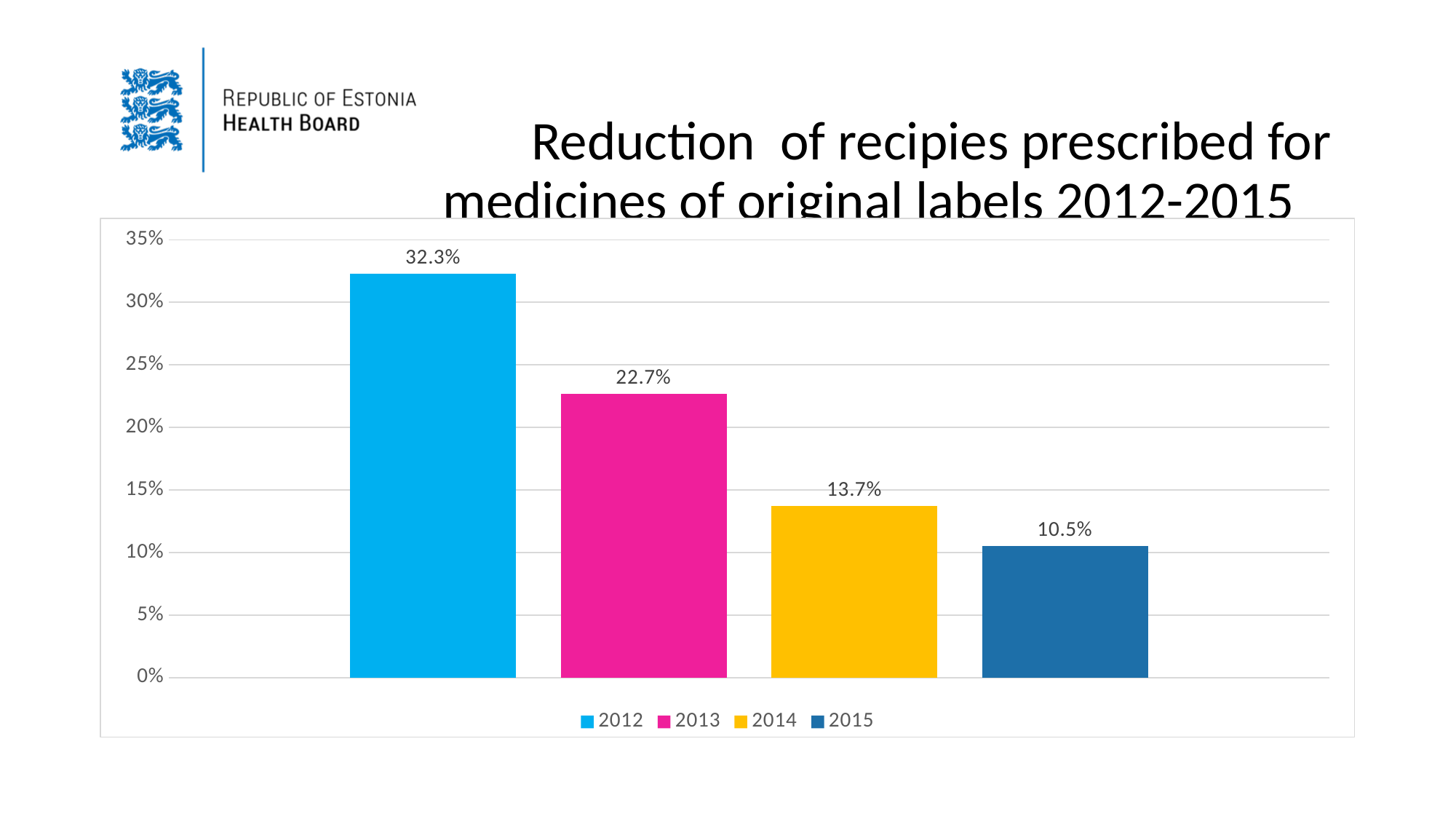

# Reduction  of recipies prescribed for medicines of original labels 2012-2015

### Chart

| Category | 2012 | 2013 | 2014 | 2015 |
|---|---|---|---|---|
| Pakendipõhiste retseptide osakaal | 0.3230000000000005 | 0.22700000000000004 | 0.137 | 0.10500000000000002 |